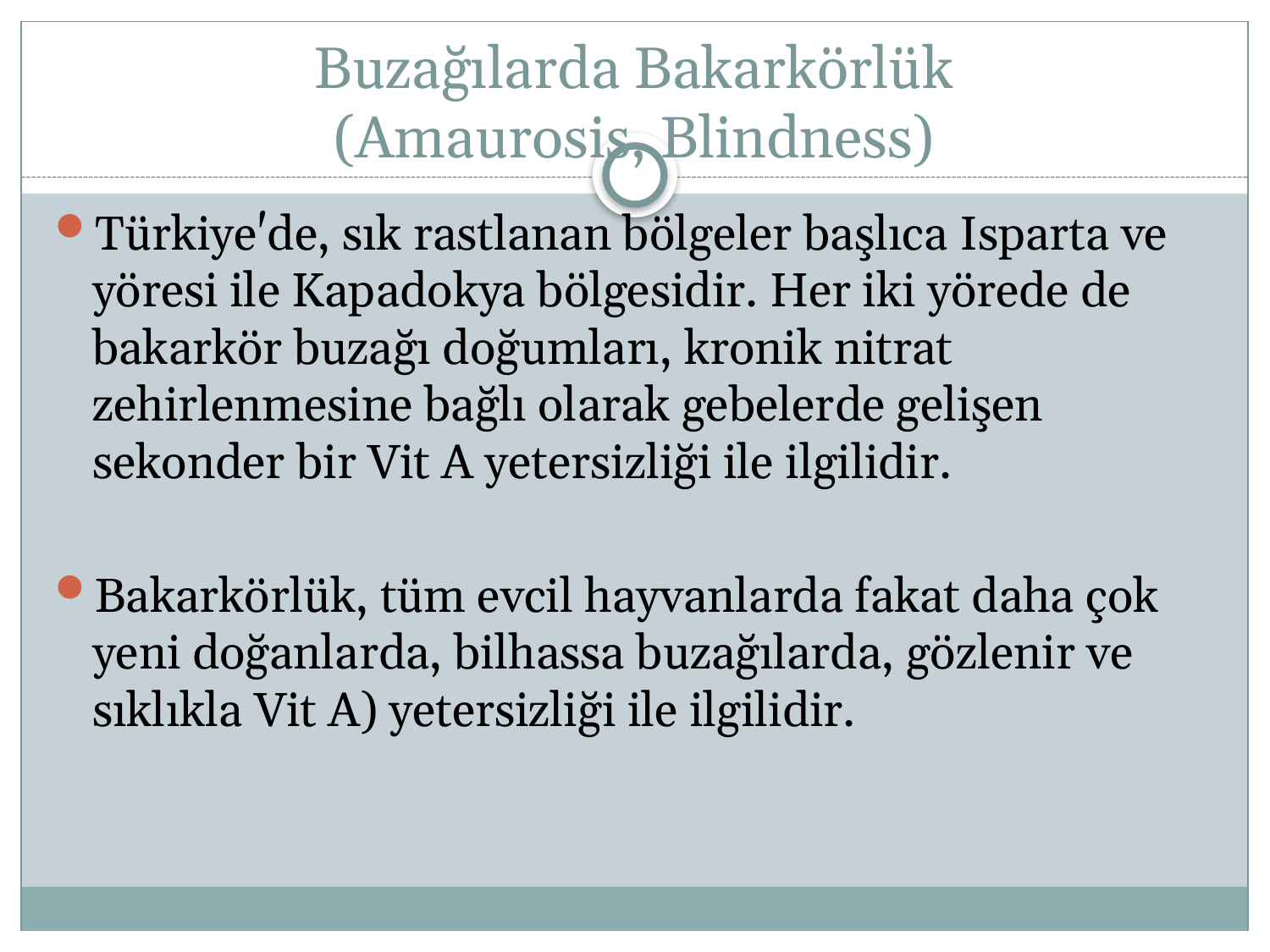

# Buzağılarda Bakarkörlük (Amaurosis, Blindness)
Türkiye'de, sık rastlanan bölgeler başlıca Isparta ve yöresi ile Kapadokya bölgesidir. Her iki yörede de bakarkör buzağı doğumları, kronik nitrat zehirlenmesine bağlı olarak gebelerde gelişen sekonder bir Vit A yetersizliği ile ilgilidir.

Bakarkörlük, tüm evcil hayvanlarda fakat daha çok yeni doğanlarda, bilhassa buzağılarda, gözlenir ve sıklıkla Vit A) yetersizliği ile ilgilidir.